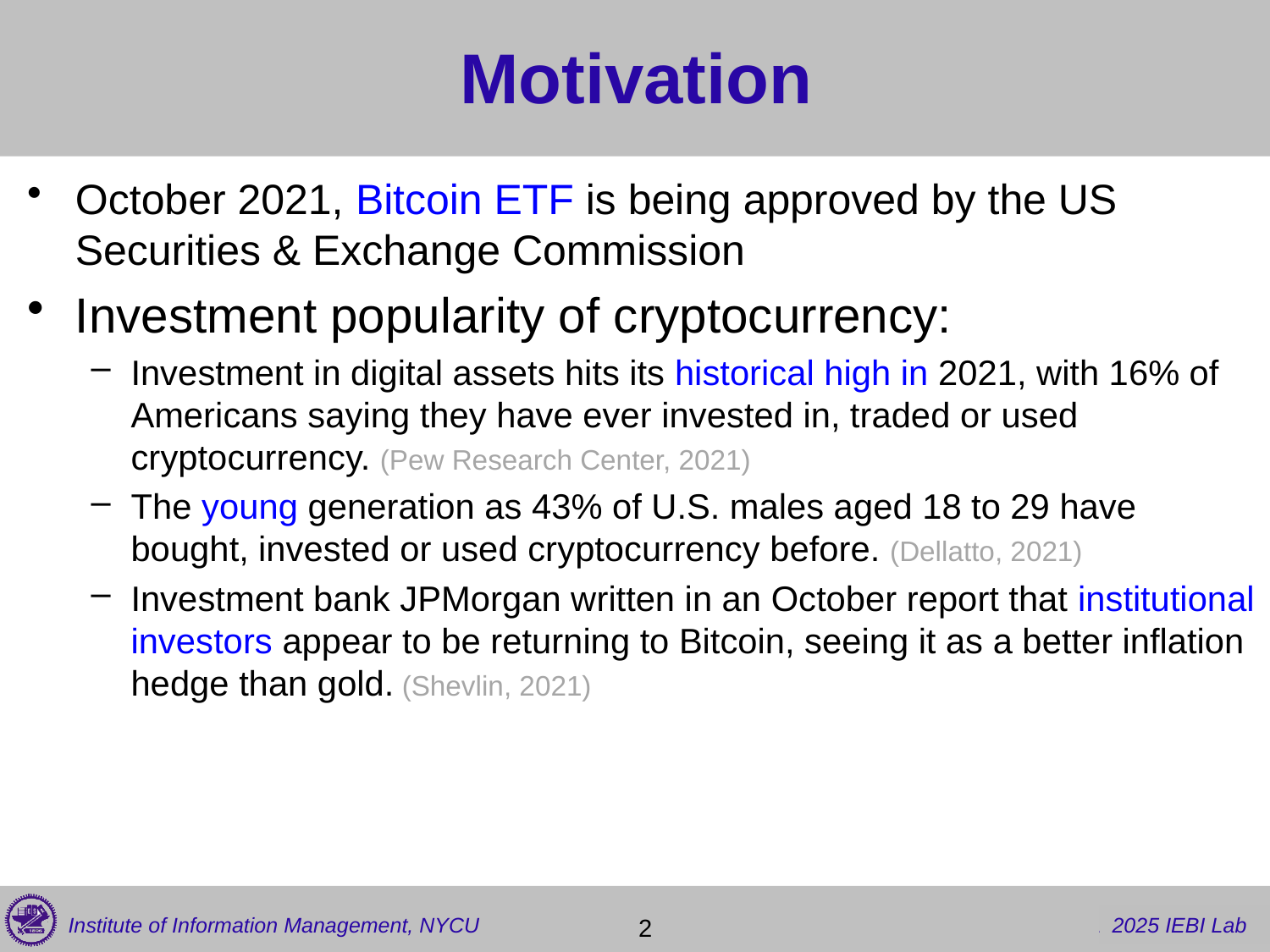

# Motivation
October 2021, Bitcoin ETF is being approved by the US Securities & Exchange Commission
Investment popularity of cryptocurrency:
Investment in digital assets hits its historical high in 2021, with 16% of Americans saying they have ever invested in, traded or used cryptocurrency. (Pew Research Center, 2021)
The young generation as 43% of U.S. males aged 18 to 29 have bought, invested or used cryptocurrency before. (Dellatto, 2021)
Investment bank JPMorgan written in an October report that institutional investors appear to be returning to Bitcoin, seeing it as a better inflation hedge than gold. (Shevlin, 2021)

   2